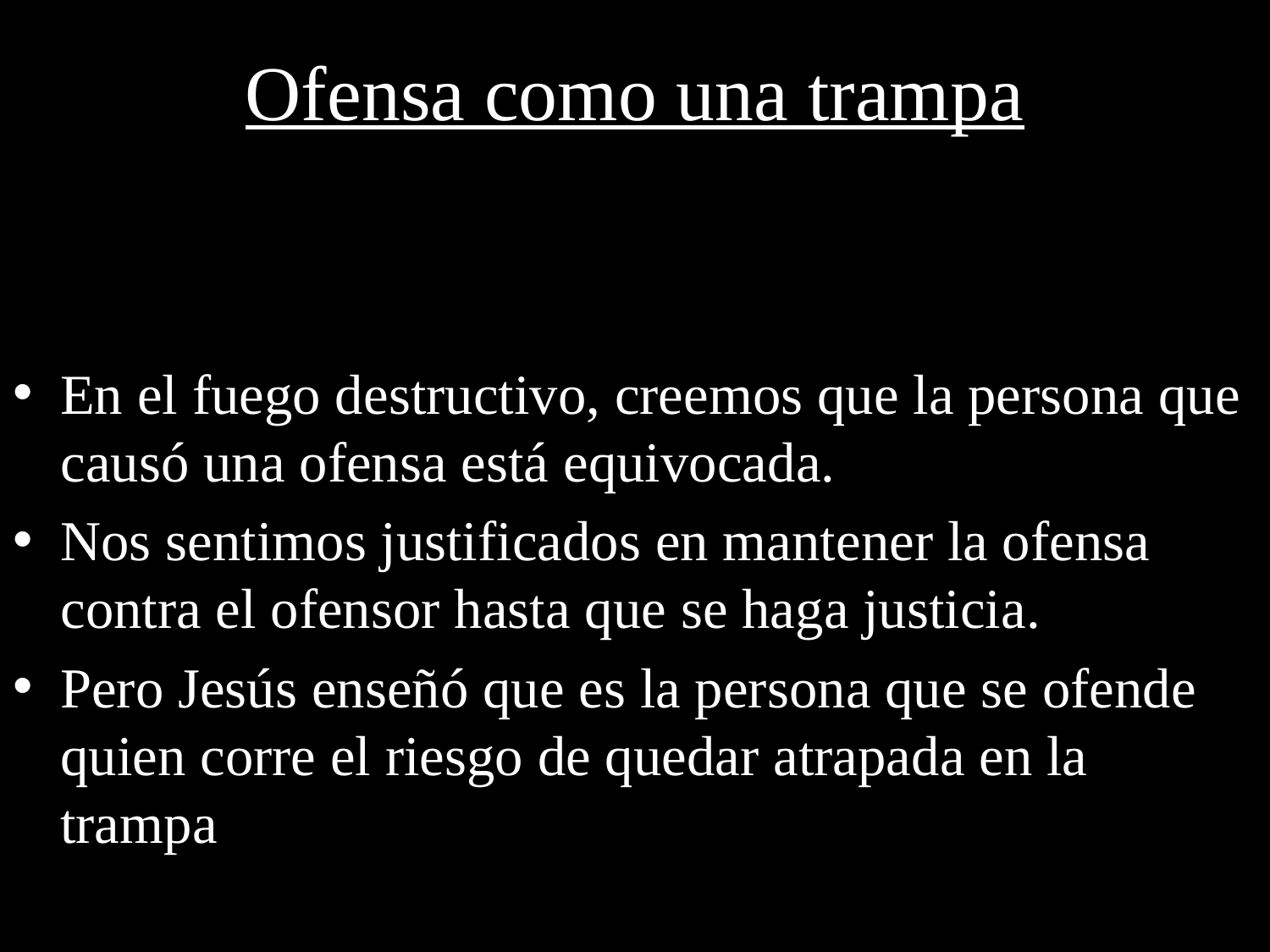

# Ofensa como una trampa

En el fuego destructivo, creemos que la persona que causó una ofensa está equivocada.
Nos sentimos justificados en mantener la ofensa contra el ofensor hasta que se haga justicia.
Pero Jesús enseñó que es la persona que se ofende quien corre el riesgo de quedar atrapada en la trampa